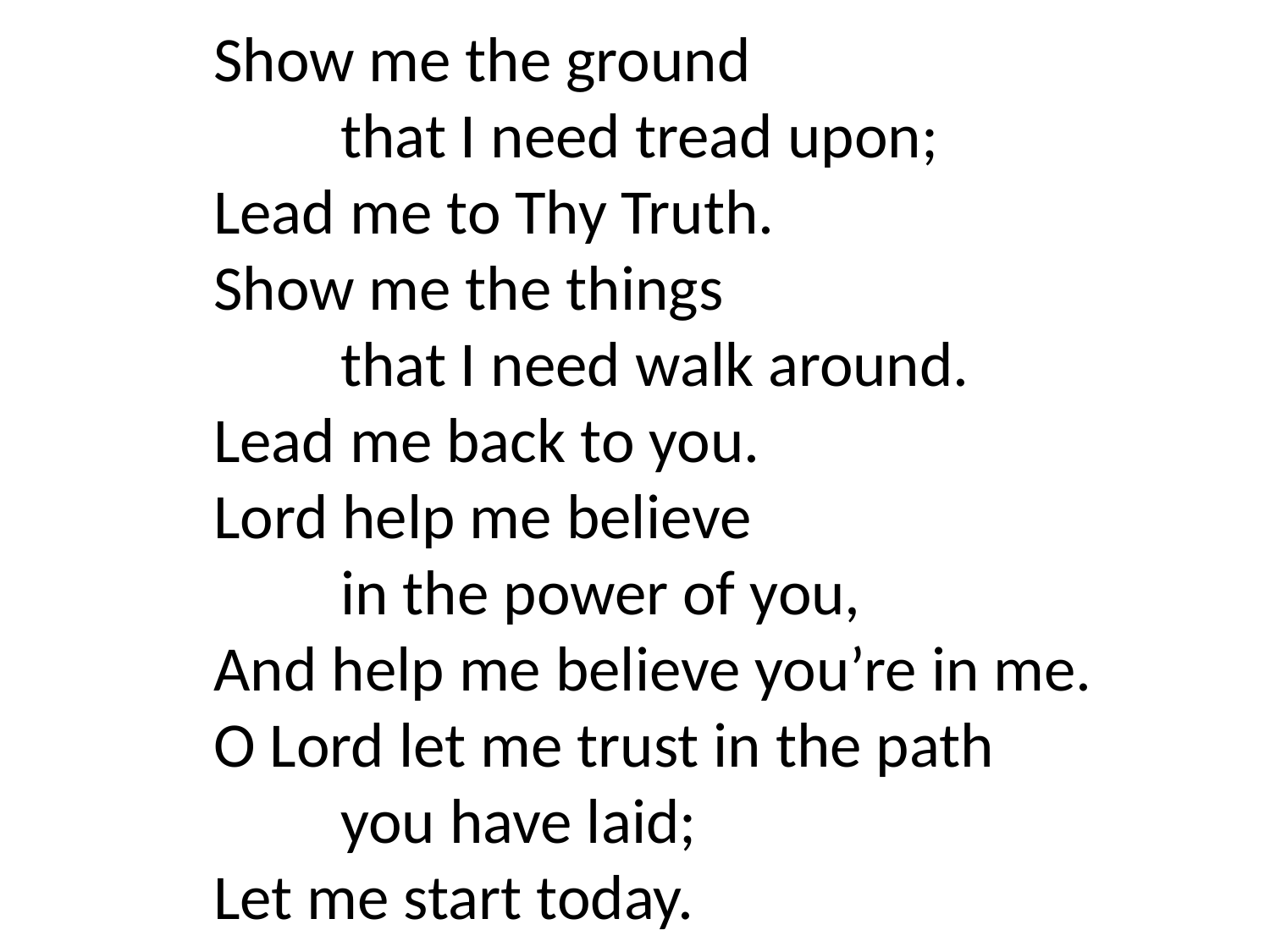

Show me the ground
	that I need tread upon;
Lead me to Thy Truth.
Show me the things
	that I need walk around.
Lead me back to you.
Lord help me believe
	in the power of you,
And help me believe you’re in me.
O Lord let me trust in the path
	you have laid;
Let me start today.